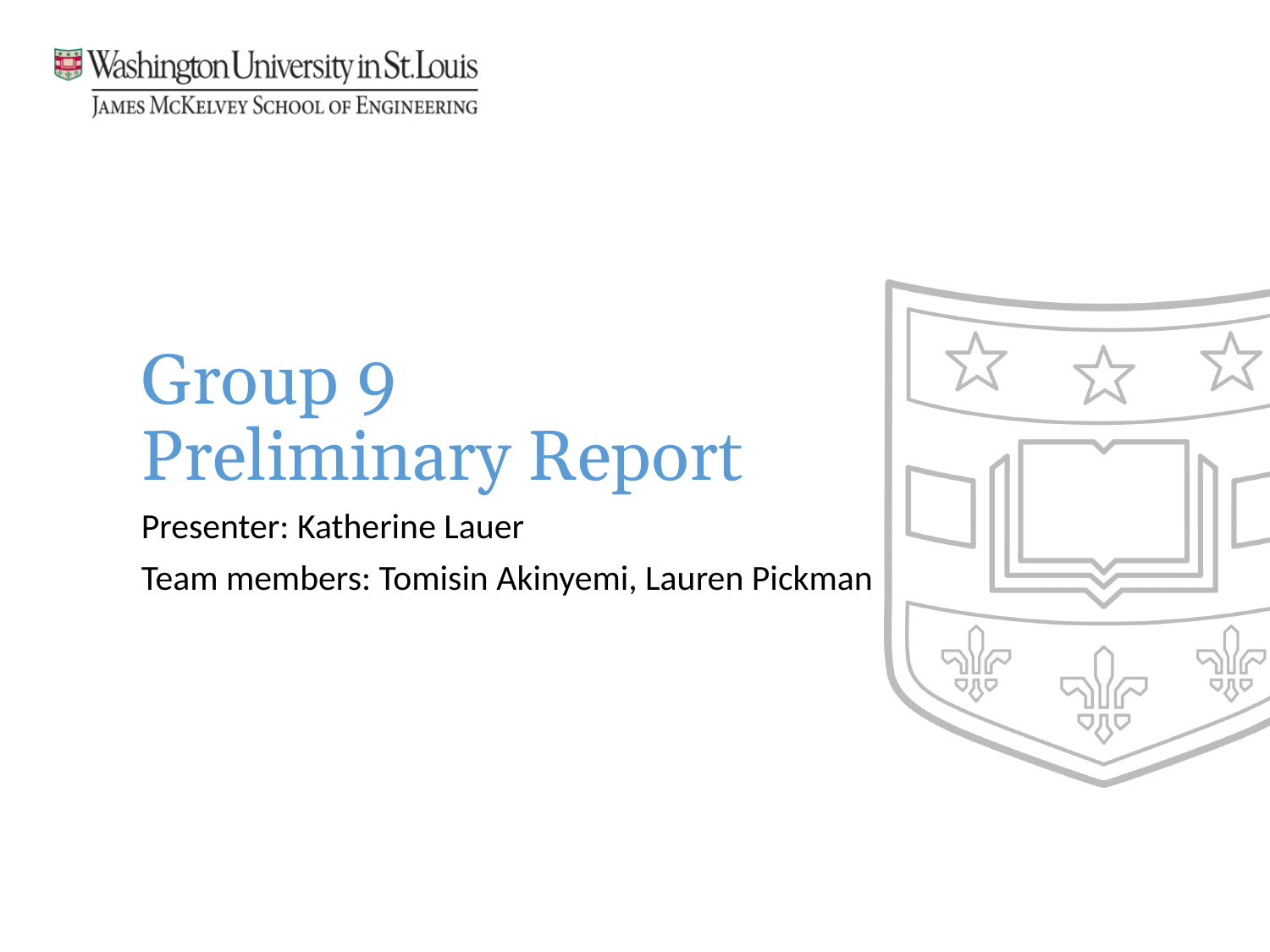

# Group 9 Preliminary Report
Presenter: Katherine Lauer
Team members: Tomisin Akinyemi, Lauren Pickman